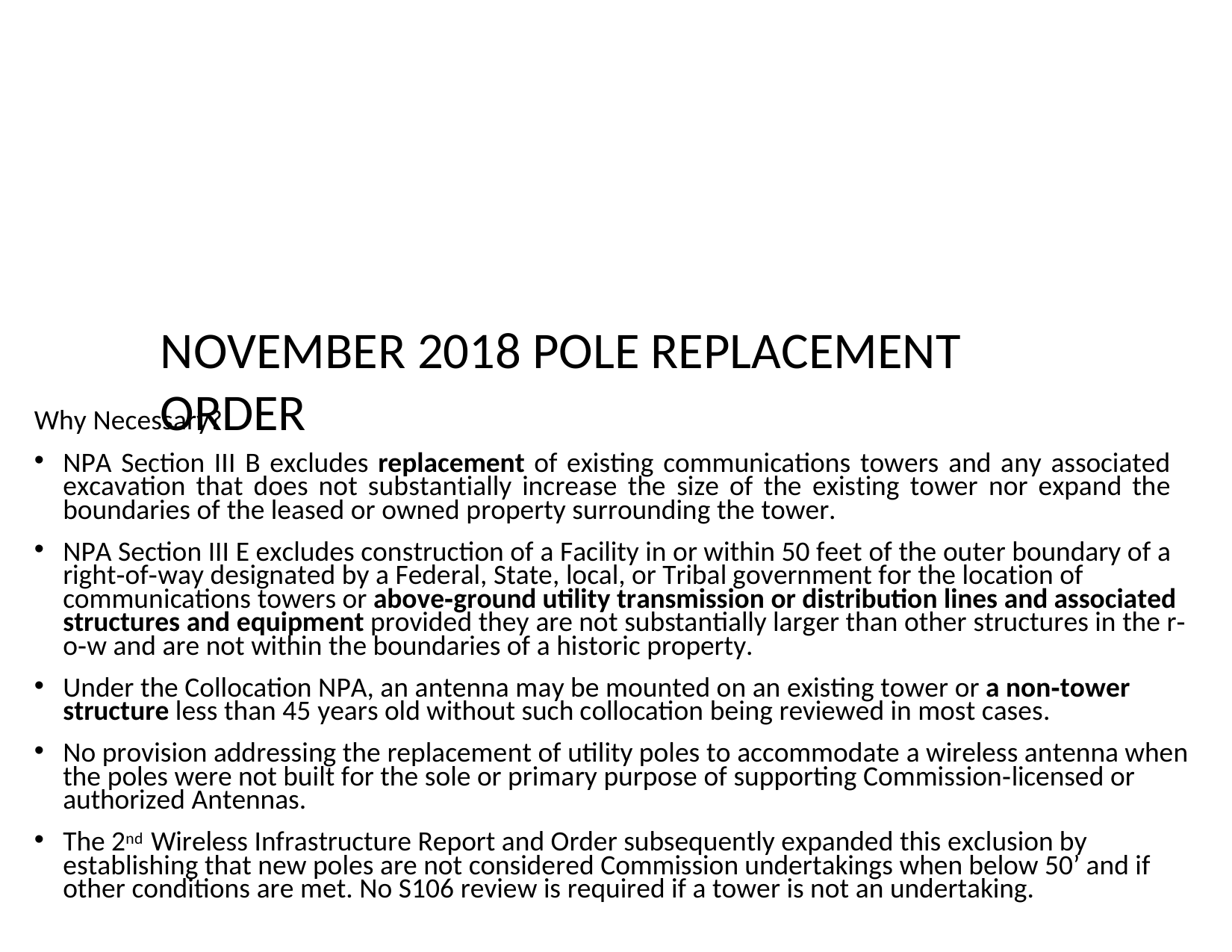

NOVEMBER 2018 POLE REPLACEMENT ORDER
Why Necessary?
NPA Section III B excludes replacement of existing communications towers and any associated excavation that does not substantially increase the size of the existing tower nor expand the boundaries of the leased or owned property surrounding the tower.
NPA Section III E excludes construction of a Facility in or within 50 feet of the outer boundary of a right‐of‐way designated by a Federal, State, local, or Tribal government for the location of communications towers or above‐ground utility transmission or distribution lines and associated structures and equipment provided they are not substantially larger than other structures in the r‐o‐w and are not within the boundaries of a historic property.
Under the Collocation NPA, an antenna may be mounted on an existing tower or a non‐tower structure less than 45 years old without such collocation being reviewed in most cases.
No provision addressing the replacement of utility poles to accommodate a wireless antenna when the poles were not built for the sole or primary purpose of supporting Commission‐licensed or authorized Antennas.
The 2nd  Wireless Infrastructure Report and Order subsequently expanded this exclusion by establishing that new poles are not considered Commission undertakings when below 50’ and if other conditions are met. No S106 review is required if a tower is not an undertaking.